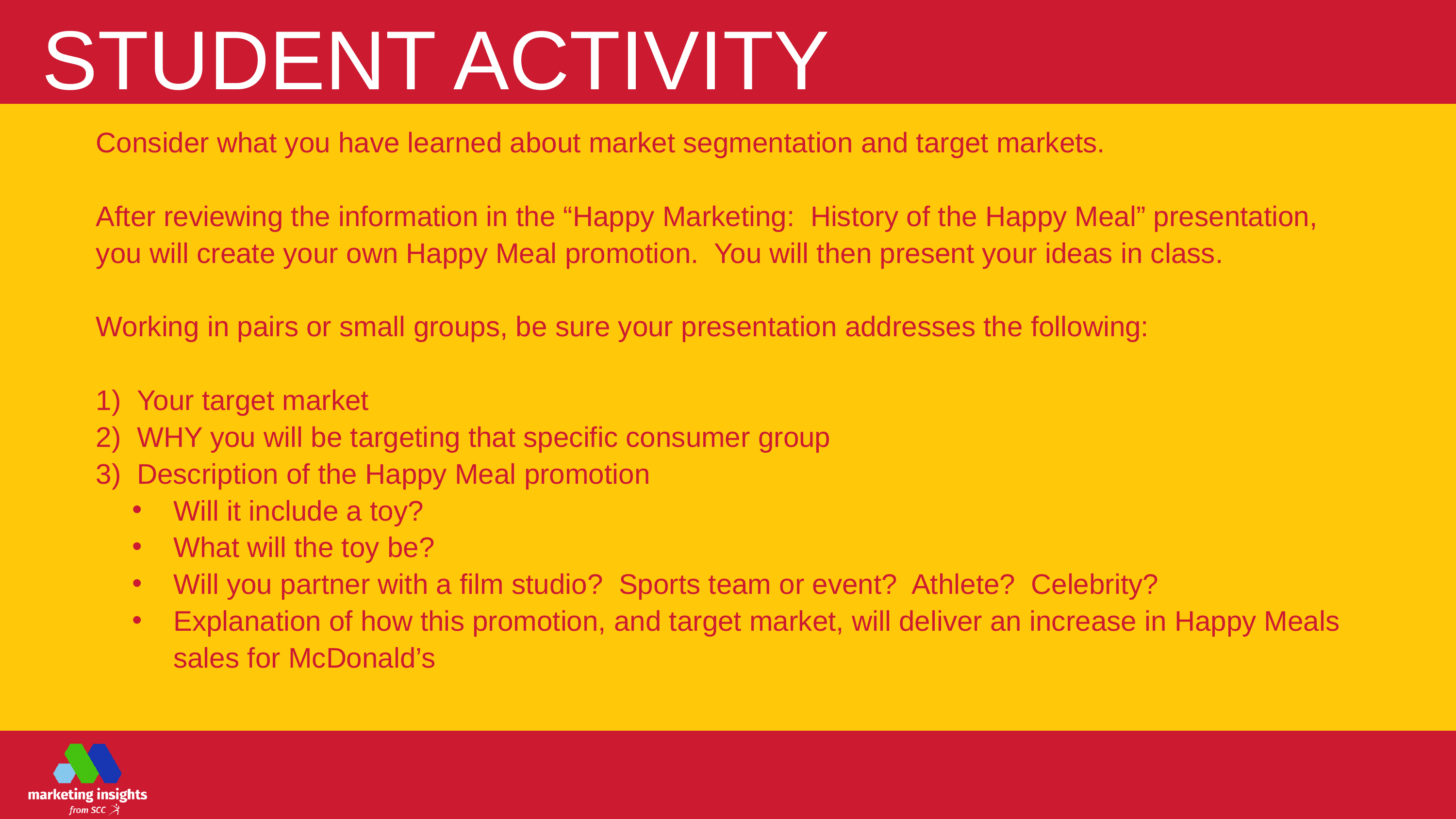

STUDENT ACTIVITY

Consider what you have learned about market segmentation and target markets.

After reviewing the information in the “Happy Marketing:  History of the Happy Meal” presentation, you will create your own Happy Meal promotion.  You will then present your ideas in class.

Working in pairs or small groups, be sure your presentation addresses the following:

Your target market
WHY you will be targeting that specific consumer group
Description of the Happy Meal promotion
Will it include a toy?
What will the toy be?
Will you partner with a film studio?  Sports team or event?  Athlete?  Celebrity?
Explanation of how this promotion, and target market, will deliver an increase in Happy Meals sales for McDonald’s